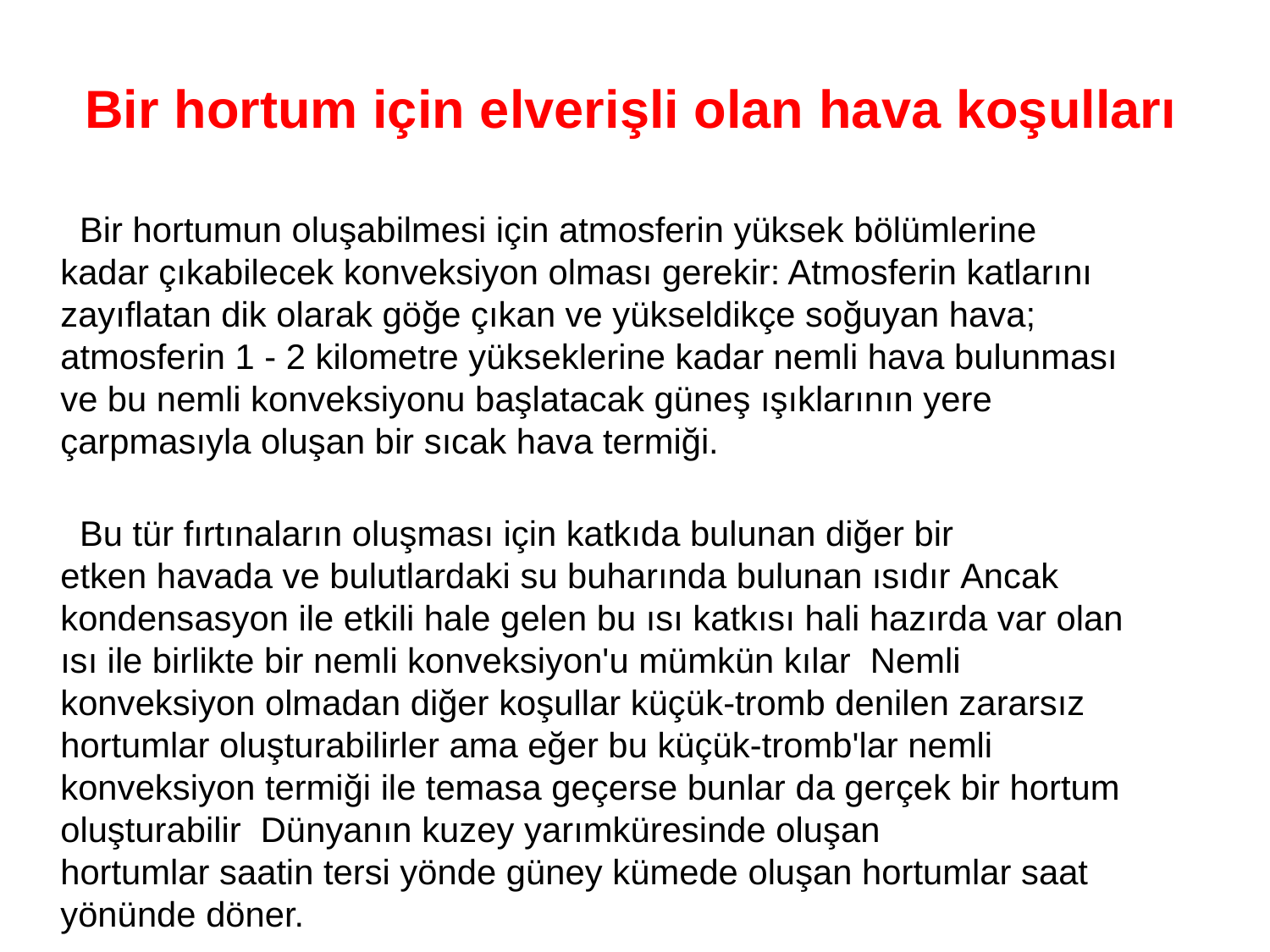

# Bir hortum için elverişli olan hava koşulları
  Bir hortumun oluşabilmesi için atmosferin yüksek bölümlerine kadar çıkabilecek konveksiyon olması gerekir: Atmosferin katlarını zayıflatan dik olarak göğe çıkan ve yükseldikçe soğuyan hava; atmosferin 1 - 2 kilometre yükseklerine kadar nemli hava bulunması ve bu nemli konveksiyonu başlatacak güneş ışıklarının yere çarpmasıyla oluşan bir sıcak hava termiği.
  Bu tür fırtınaların oluşması için katkıda bulunan diğer bir etken havada ve bulutlardaki su buharında bulunan ısıdır Ancak kondensasyon ile etkili hale gelen bu ısı katkısı hali hazırda var olan ısı ile birlikte bir nemli konveksiyon'u mümkün kılar  Nemli konveksiyon olmadan diğer koşullar küçük-tromb denilen zararsız hortumlar oluşturabilirler ama eğer bu küçük-tromb'lar nemli konveksiyon termiği ile temasa geçerse bunlar da gerçek bir hortum oluşturabilir  Dünyanın kuzey yarımküresinde oluşan hortumlar saatin tersi yönde güney kümede oluşan hortumlar saat yönünde döner.